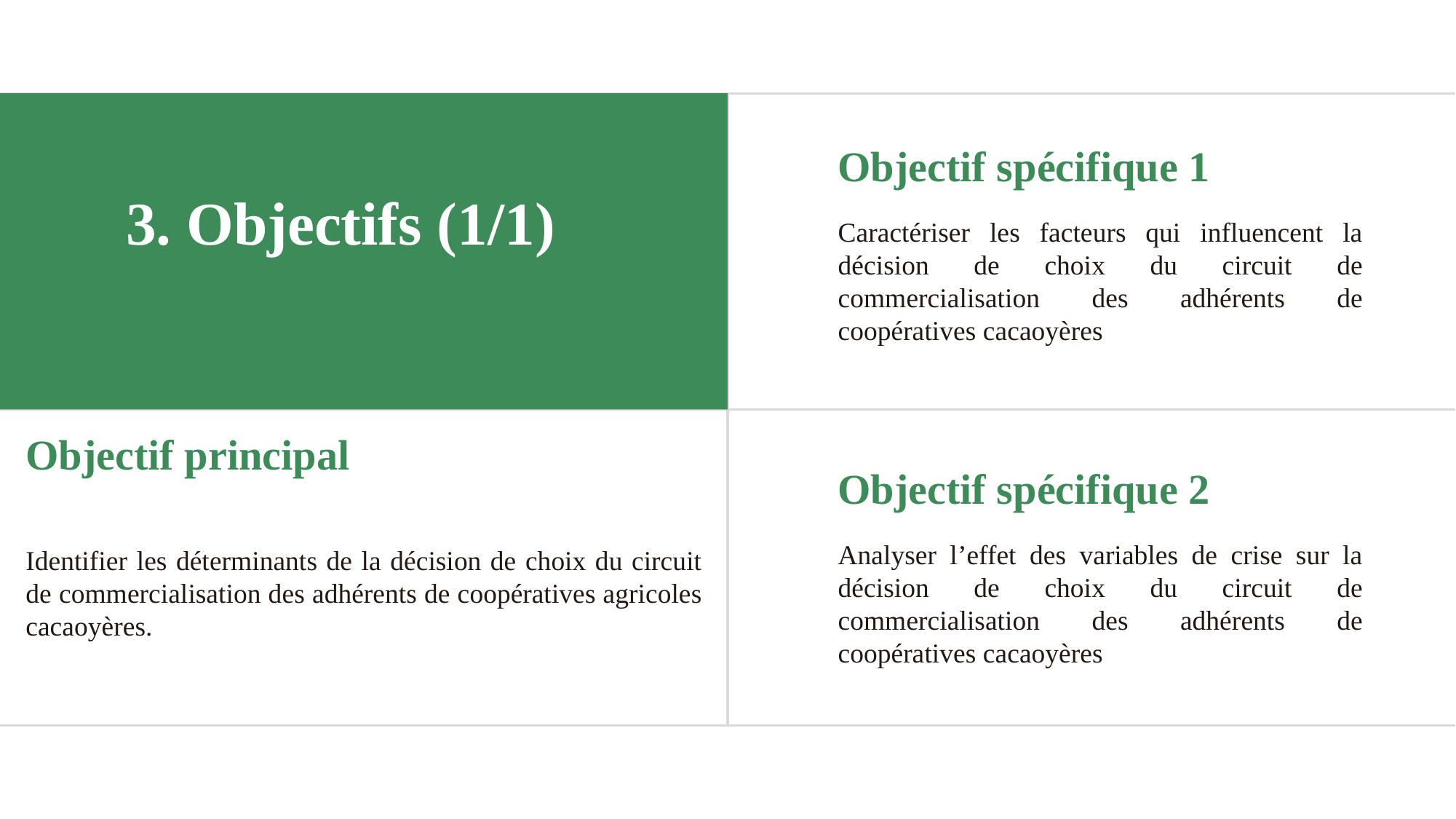

Objectif spécifique 1
Caractériser les facteurs qui influencent la décision de choix du circuit de commercialisation des adhérents de coopératives cacaoyères
3. Objectifs (1/1)
Objectif principal
Identifier les déterminants de la décision de choix du circuit de commercialisation des adhérents de coopératives agricoles cacaoyères.
Objectif spécifique 2
Analyser l’effet des variables de crise sur la décision de choix du circuit de commercialisation des adhérents de coopératives cacaoyères